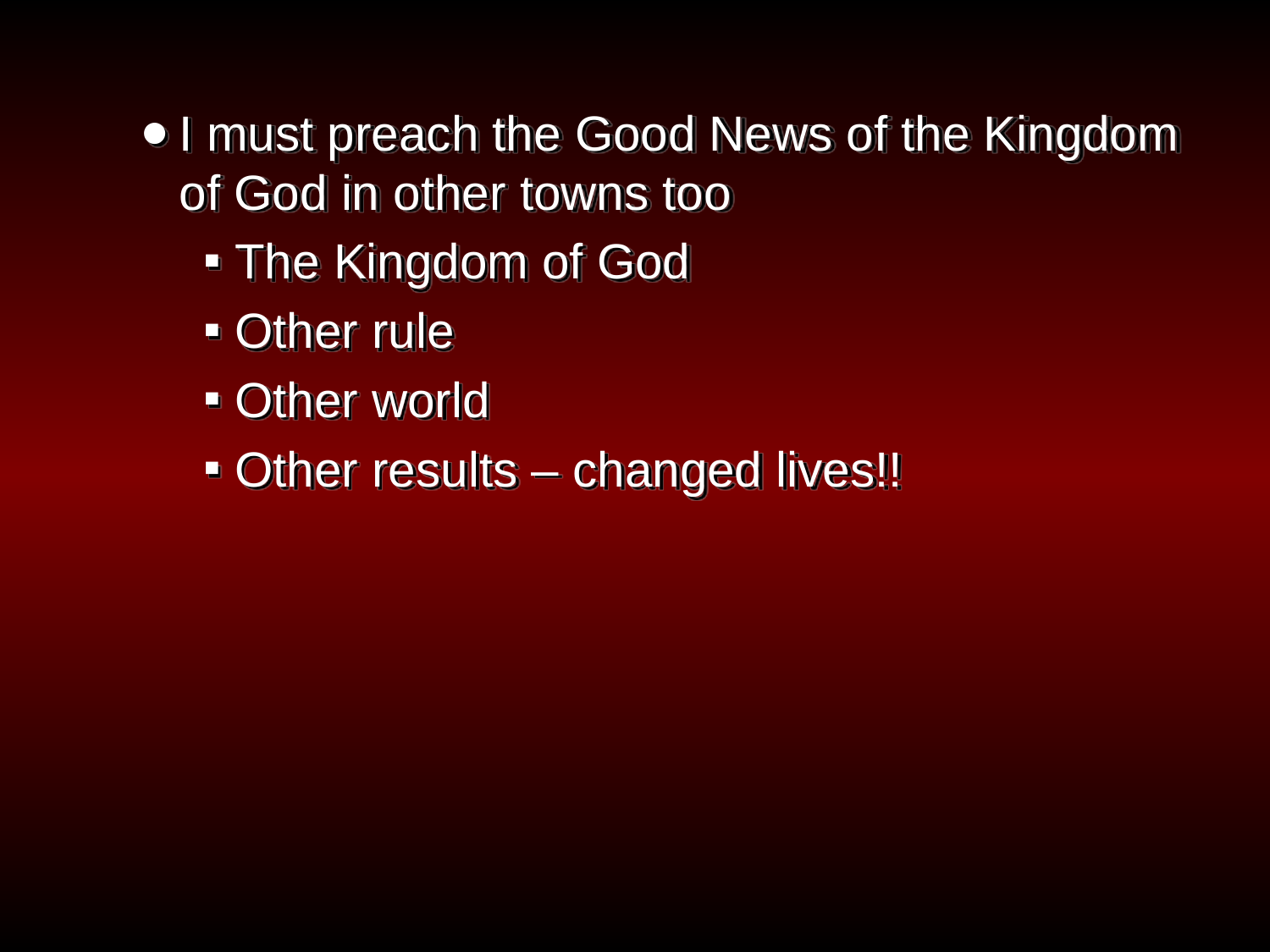

I must preach the Good News of the Kingdom of God in other towns too
The Kingdom of God
Other rule
Other world
Other results – changed lives!!